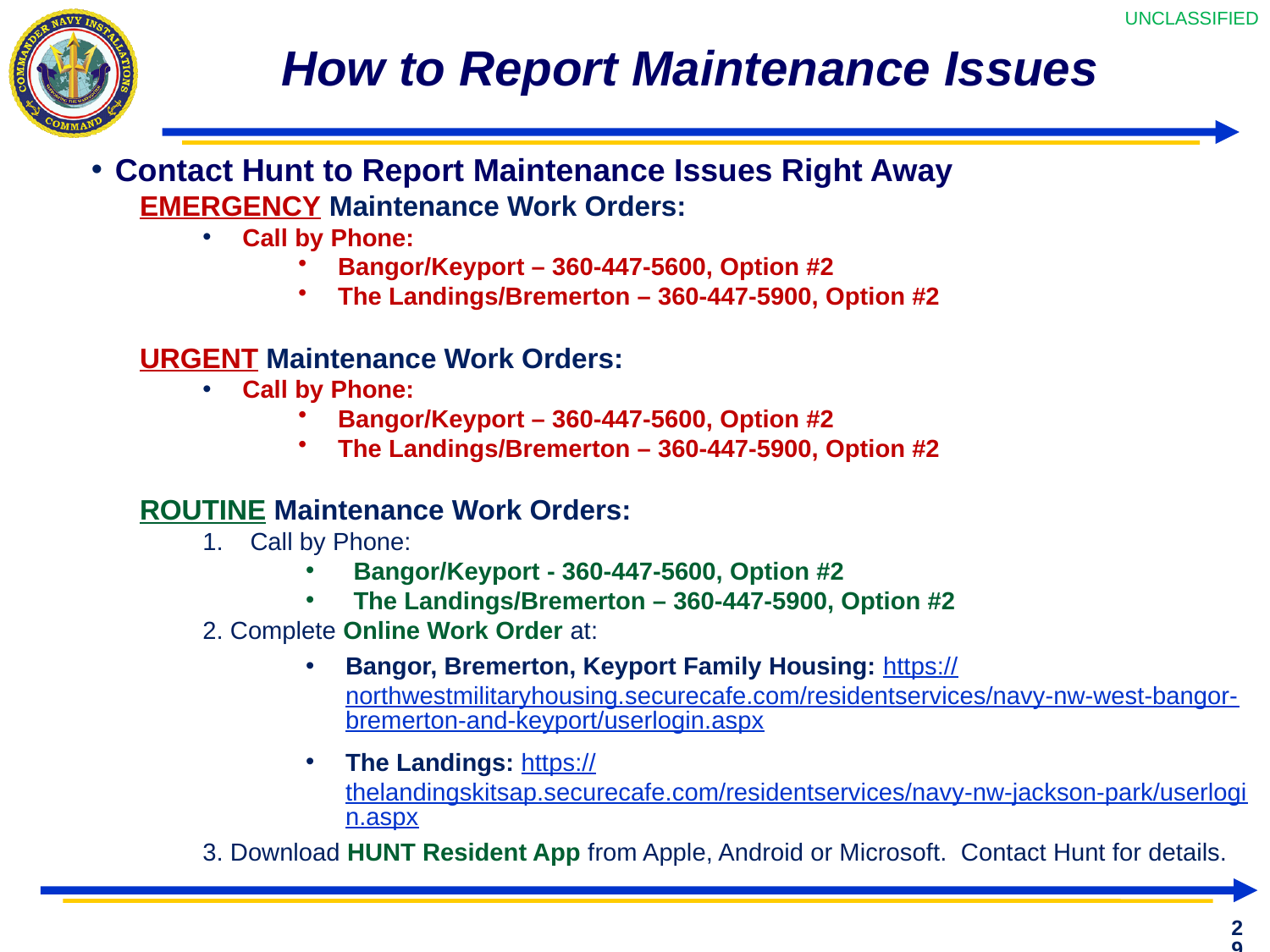

# How to Report Maintenance Issues

Contact Hunt to Report Maintenance Issues Right Away
EMERGENCY Maintenance Work Orders:
Call by Phone:
Bangor/Keyport – 360-447-5600, Option #2
The Landings/Bremerton – 360-447-5900, Option #2

URGENT Maintenance Work Orders:
Call by Phone:
Bangor/Keyport – 360-447-5600, Option #2
The Landings/Bremerton – 360-447-5900, Option #2

ROUTINE Maintenance Work Orders:
Call by Phone:
Bangor/Keyport - 360-447-5600, Option #2
The Landings/Bremerton – 360-447-5900, Option #2
2. Complete Online Work Order at:
Bangor, Bremerton, Keyport Family Housing: https://northwestmilitaryhousing.securecafe.com/residentservices/navy-nw-west-bangor-bremerton-and-keyport/userlogin.aspx
The Landings: https://thelandingskitsap.securecafe.com/residentservices/navy-nw-jackson-park/userlogin.aspx
3. Download HUNT Resident App from Apple, Android or Microsoft.  Contact Hunt for details.

29